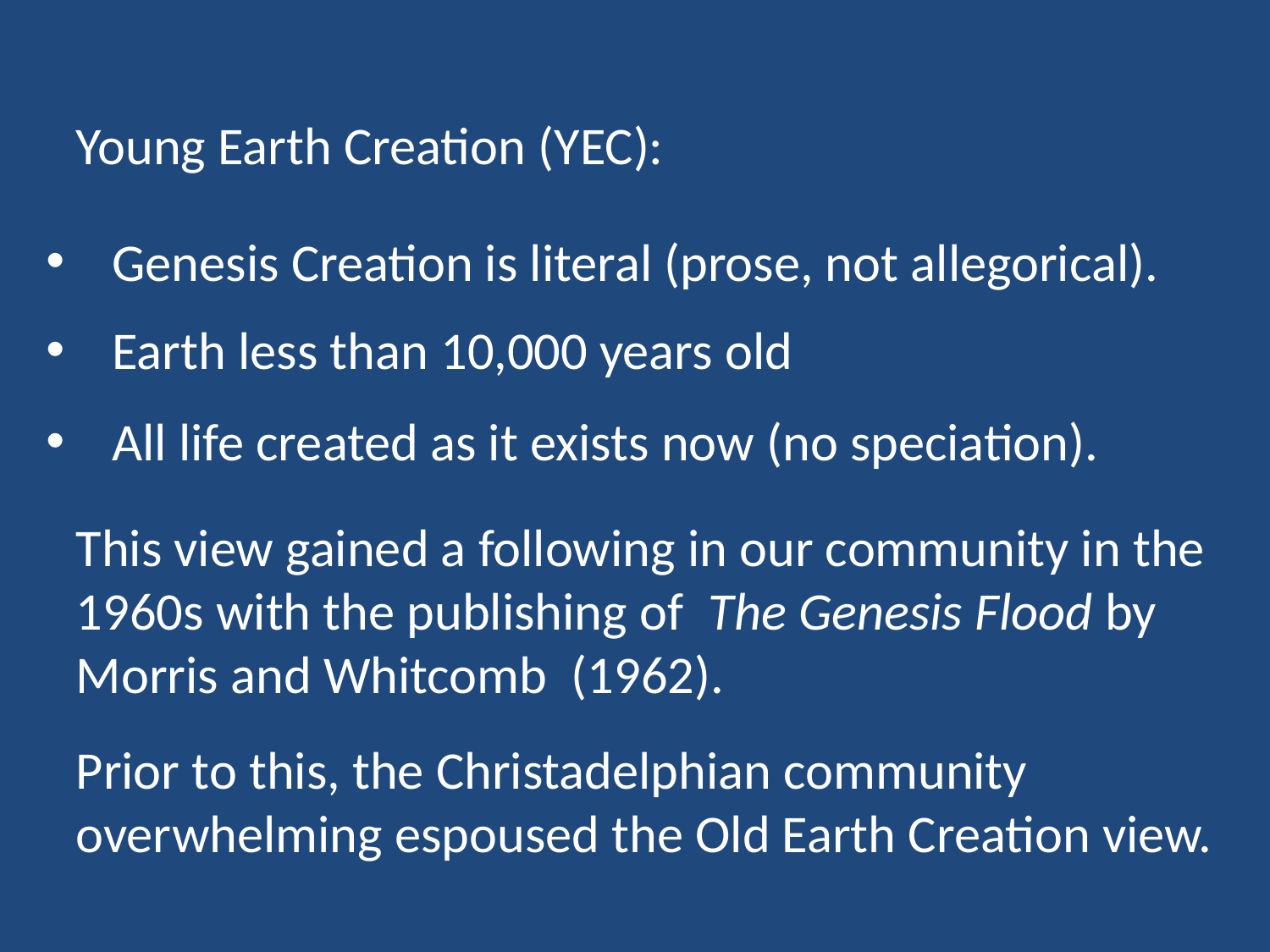

Young Earth Creation (YEC):
   Genesis Creation is literal (prose, not allegorical).
   Earth less than 10,000 years old
   All life created as it exists now (no speciation).
This view gained a following in our community in the 1960s with the publishing of  The Genesis Flood by Morris and Whitcomb  (1962).
Prior to this, the Christadelphian community overwhelming espoused the Old Earth Creation view.